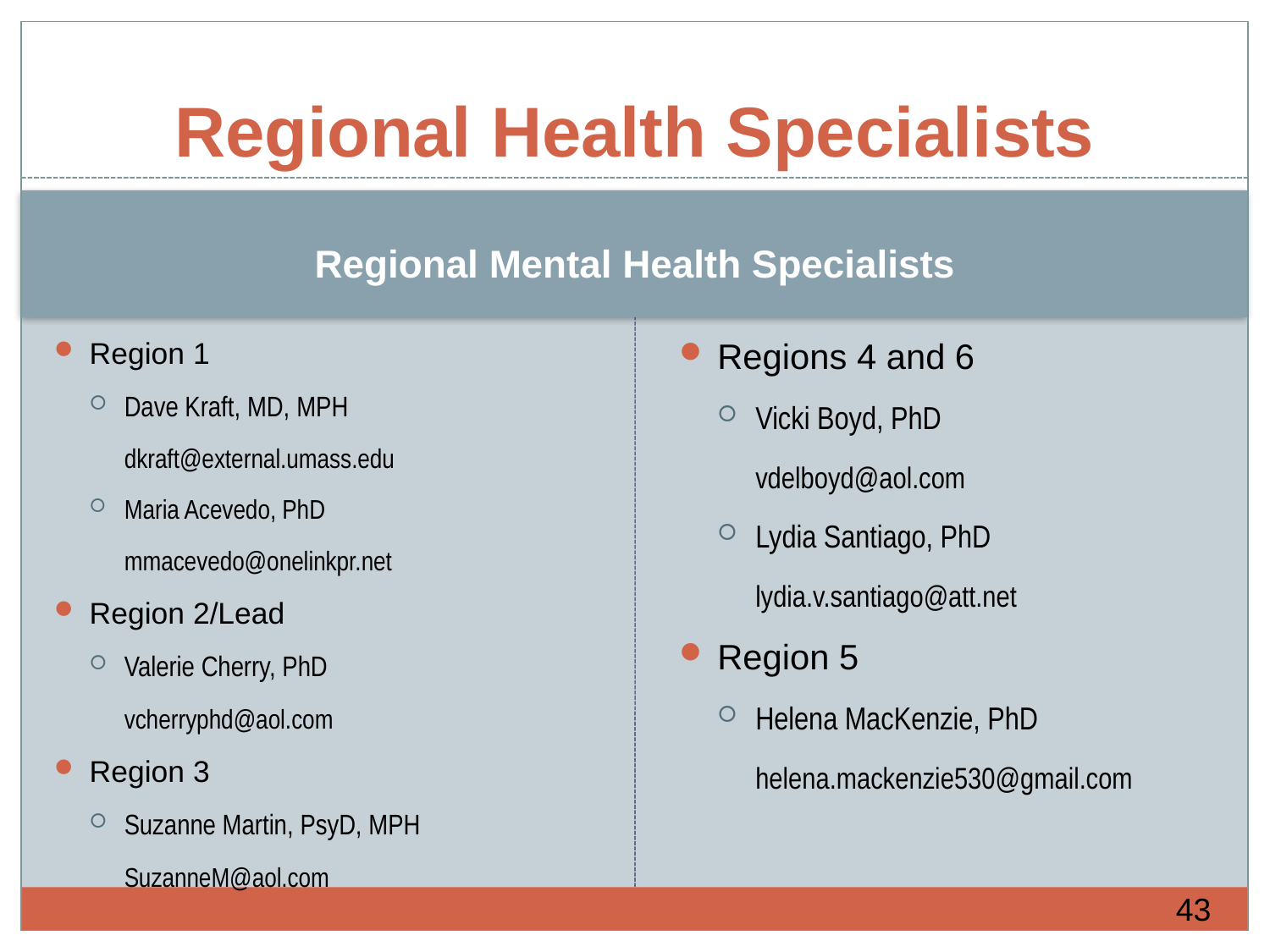

# Regional Health Specialists
Regional Mental Health Specialists
Region 1
Dave Kraft, MD, MPH
	dkraft@external.umass.edu
Maria Acevedo, PhD
	mmacevedo@onelinkpr.net
Region 2/Lead
Valerie Cherry, PhD
	vcherryphd@aol.com
Region 3
Suzanne Martin, PsyD, MPH
	SuzanneM@aol.com
Regions 4 and 6
Vicki Boyd, PhD
	vdelboyd@aol.com
Lydia Santiago, PhD
	lydia.v.santiago@att.net
Region 5
Helena MacKenzie, PhD
	helena.mackenzie530@gmail.com